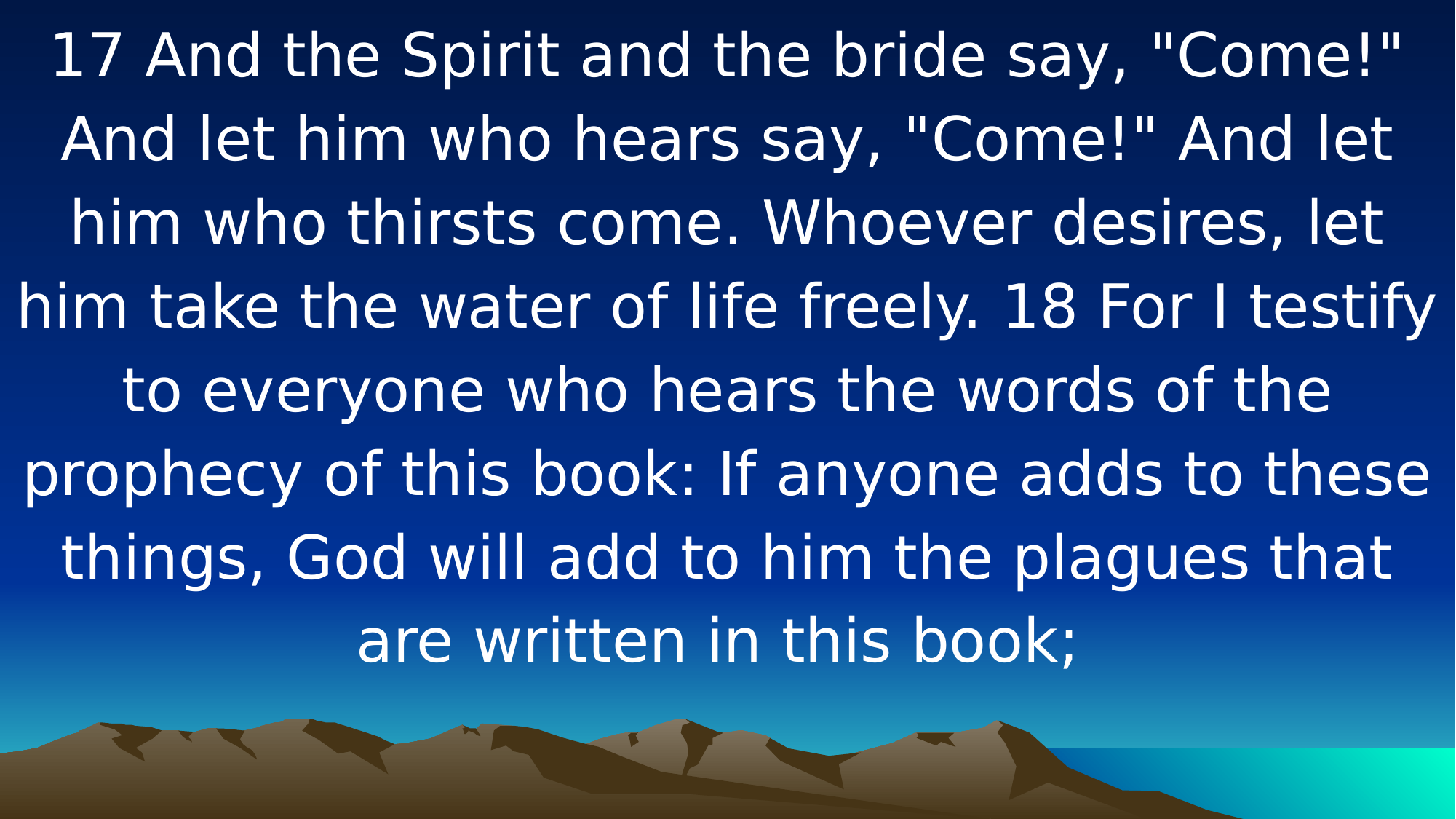

17 And the Spirit and the bride say, "Come!" And let him who hears say, "Come!" And let him who thirsts come. Whoever desires, let him take the water of life freely. 18 For I testify to everyone who hears the words of the prophecy of this book: If anyone adds to these things, God will add to him the plagues that are written in this book;